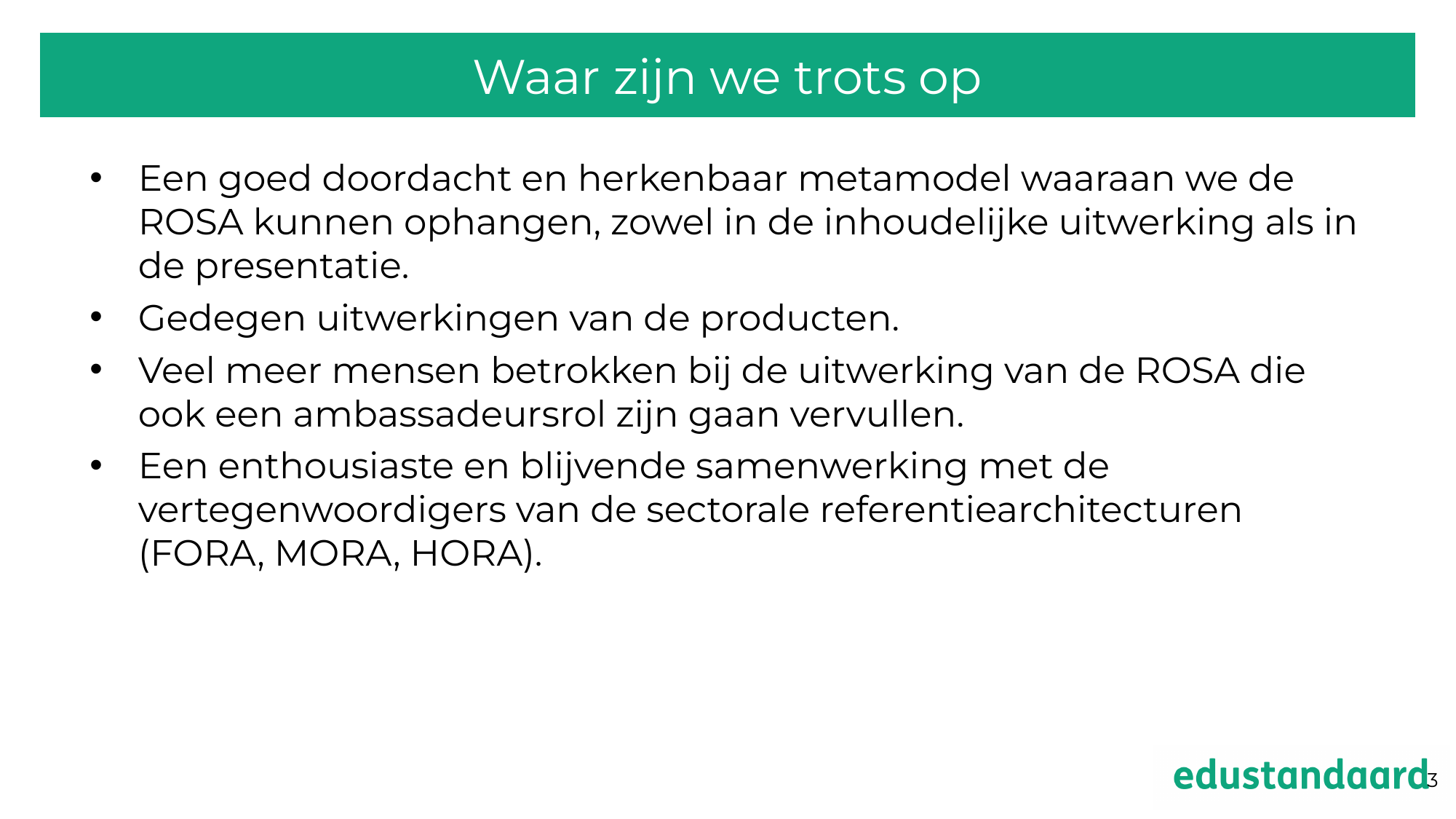

# Waar zijn we trots op
Een goed doordacht en herkenbaar metamodel waaraan we de ROSA kunnen ophangen, zowel in de inhoudelijke uitwerking als in de presentatie.
Gedegen uitwerkingen van de producten.
Veel meer mensen betrokken bij de uitwerking van de ROSA die ook een ambassadeursrol zijn gaan vervullen.
Een enthousiaste en blijvende samenwerking met de vertegenwoordigers van de sectorale referentiearchitecturen (FORA, MORA, HORA).
3